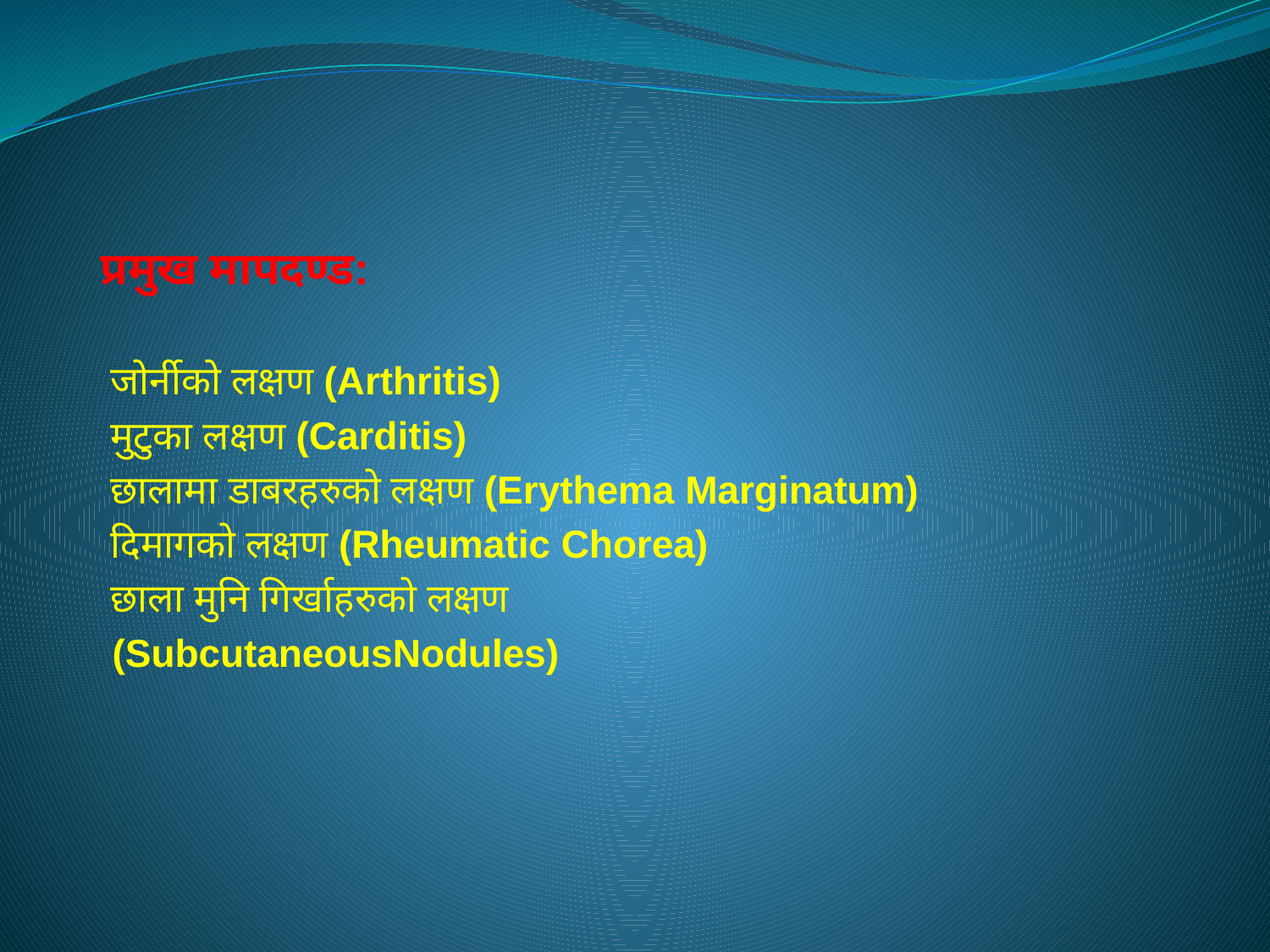

प्रमुख मापदण्ड:

   जोर्नीको लक्षण (Arthritis)
   मुटुका लक्षण (Carditis)
   छालामा डाबरहरुको लक्षण (Erythema Marginatum)
   दिमागको लक्षण (Rheumatic Chorea)
   छाला मुनि गिर्खाहरुको लक्षण
   (SubcutaneousNodules)